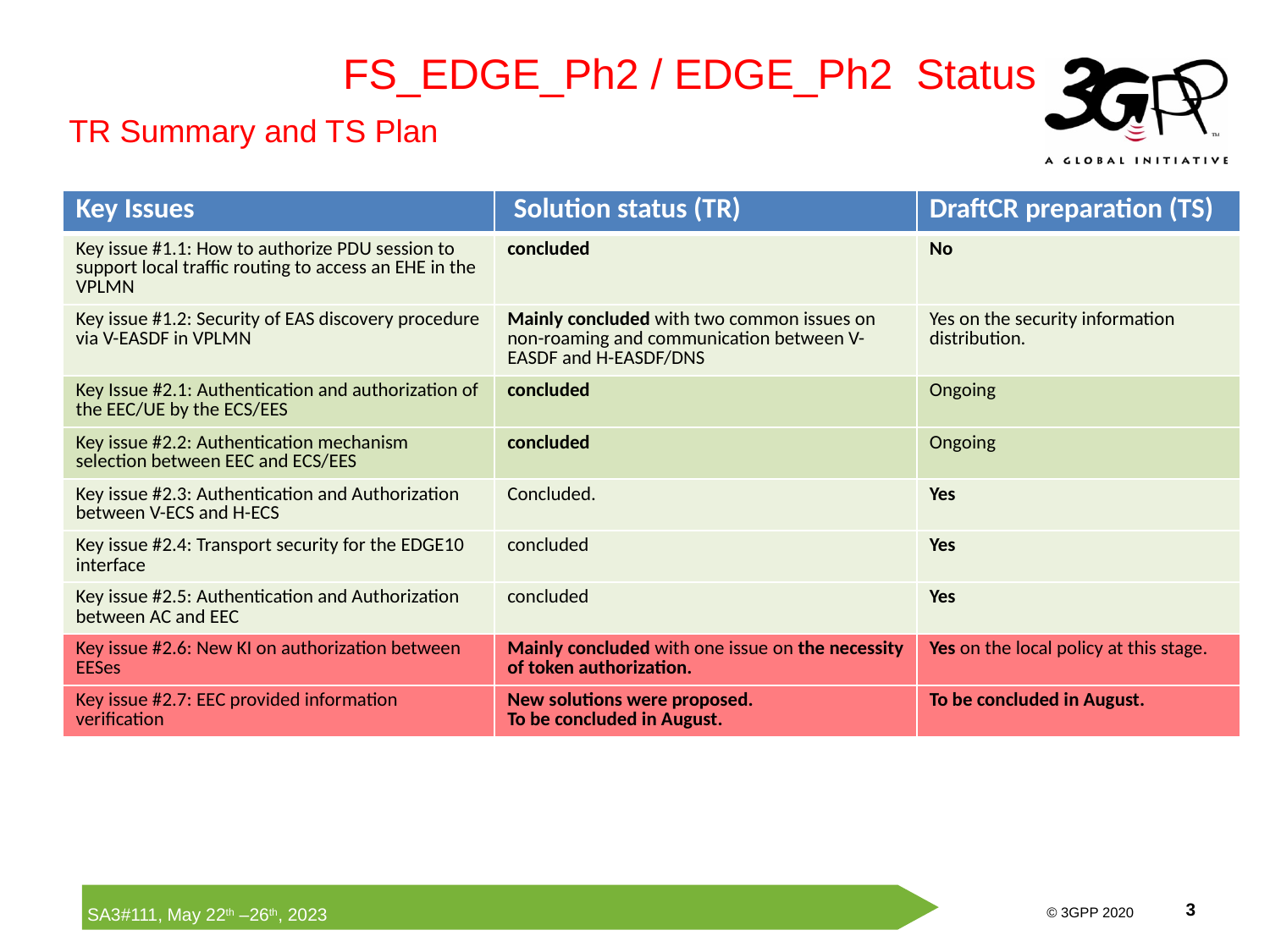

FS_EDGE_Ph2 / EDGE_Ph2  Status
TR Summary and TS Plan
| Key Issues | Solution status (TR) | DraftCR preparation (TS) |
| --- | --- | --- |
| Key issue #1.1: How to authorize PDU session to support local traffic routing to access an EHE in the VPLMN | concluded | No |
| Key issue #1.2: Security of EAS discovery procedure via V-EASDF in VPLMN | Mainly concluded with two common issues on non-roaming and communication between V-EASDF and H-EASDF/DNS | Yes on the security information distribution. |
| Key Issue #2.1: Authentication and authorization of the EEC/UE by the ECS/EES | concluded | Ongoing |
| Key issue #2.2: Authentication mechanism selection between EEC and ECS/EES | concluded | Ongoing |
| Key issue #2.3: Authentication and Authorization between V-ECS and H-ECS | Concluded. | Yes |
| Key issue #2.4: Transport security for the EDGE10 interface | concluded | Yes |
| Key issue #2.5: Authentication and Authorization between AC and EEC | concluded | Yes |
| Key issue #2.6: New KI on authorization between EESes | Mainly concluded with one issue on the necessity of token authorization. | Yes on the local policy at this stage. |
| Key issue #2.7: EEC provided information verification | New solutions were proposed. To be concluded in August. | To be concluded in August. |